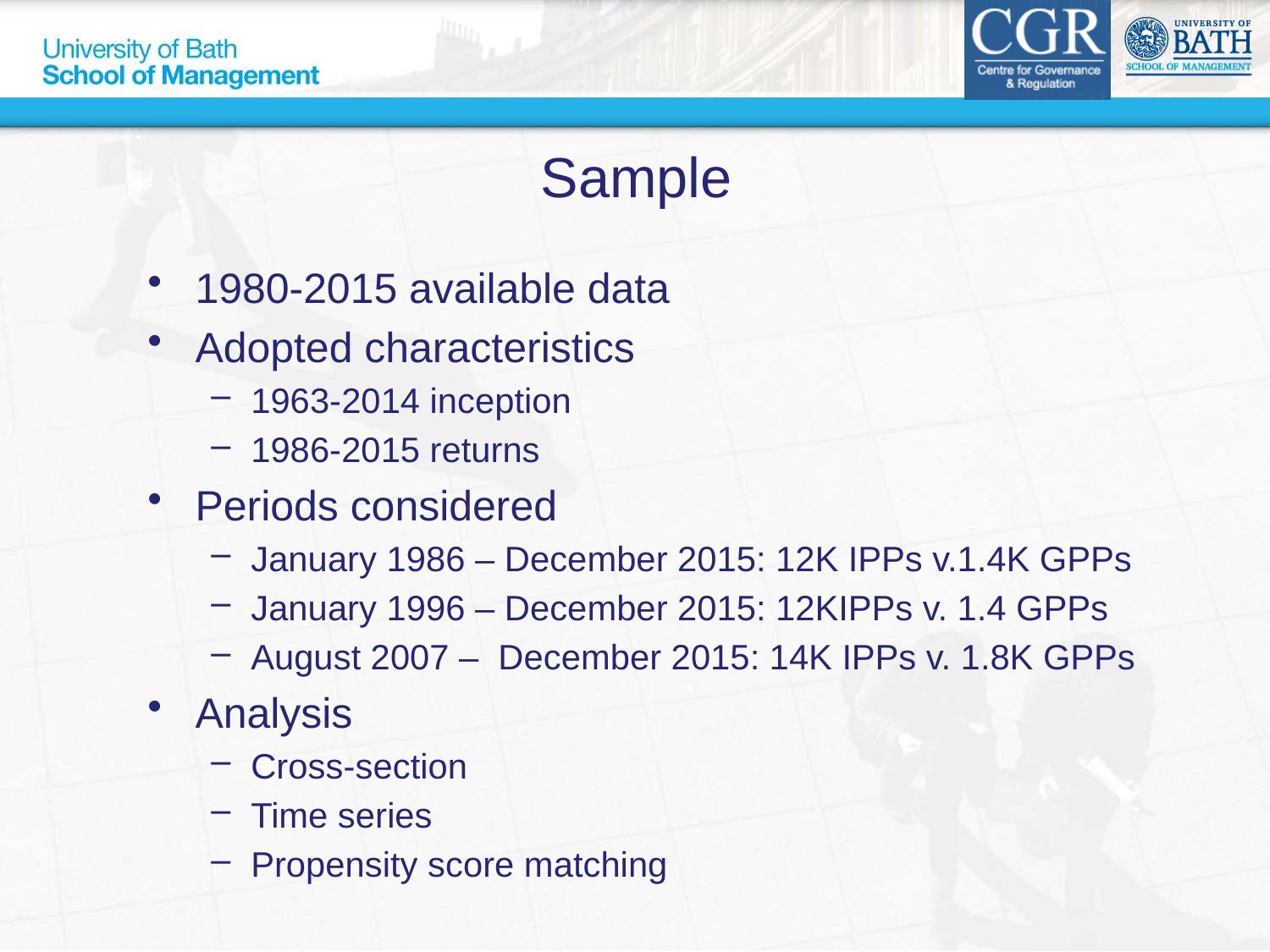

# Sample
1980-2015 available data
Adopted characteristics
1963-2014 inception
1986-2015 returns
Periods considered
January 1986 – December 2015: 12K IPPs v.1.4K GPPs
January 1996 – December 2015: 12KIPPs v. 1.4 GPPs
August 2007 –  December 2015: 14K IPPs v. 1.8K GPPs
Analysis
Cross-section
Time series
Propensity score matching